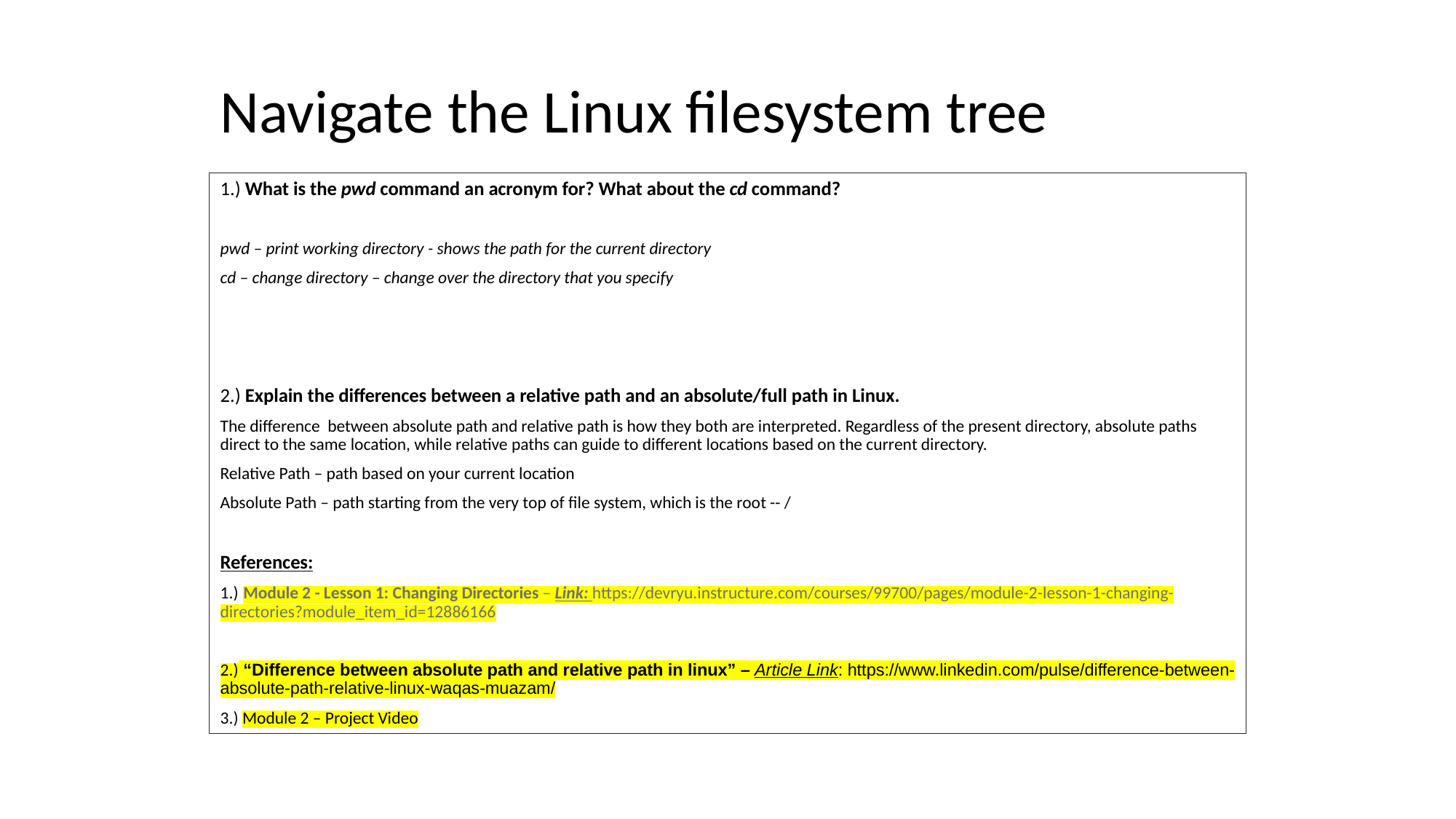

# Navigate the Linux filesystem tree
1.) What is the pwd command an acronym for? What about the cd command?

pwd – print working directory - shows the path for the current directory
cd – change directory – change over the directory that you specify

2.) Explain the differences between a relative path and an absolute/full path in Linux.
The difference  between absolute path and relative path is how they both are interpreted. Regardless of the present directory, absolute paths direct to the same location, while relative paths can guide to different locations based on the current directory.
Relative Path – path based on your current location
Absolute Path – path starting from the very top of file system, which is the root -- /

References:
1.) Module 2 - Lesson 1: Changing Directories – Link: https://devryu.instructure.com/courses/99700/pages/module-2-lesson-1-changing-directories?module_item_id=12886166

2.) “Difference between absolute path and relative path in linux” – Article Link: https://www.linkedin.com/pulse/difference-between-absolute-path-relative-linux-waqas-muazam/
3.) Module 2 – Project Video